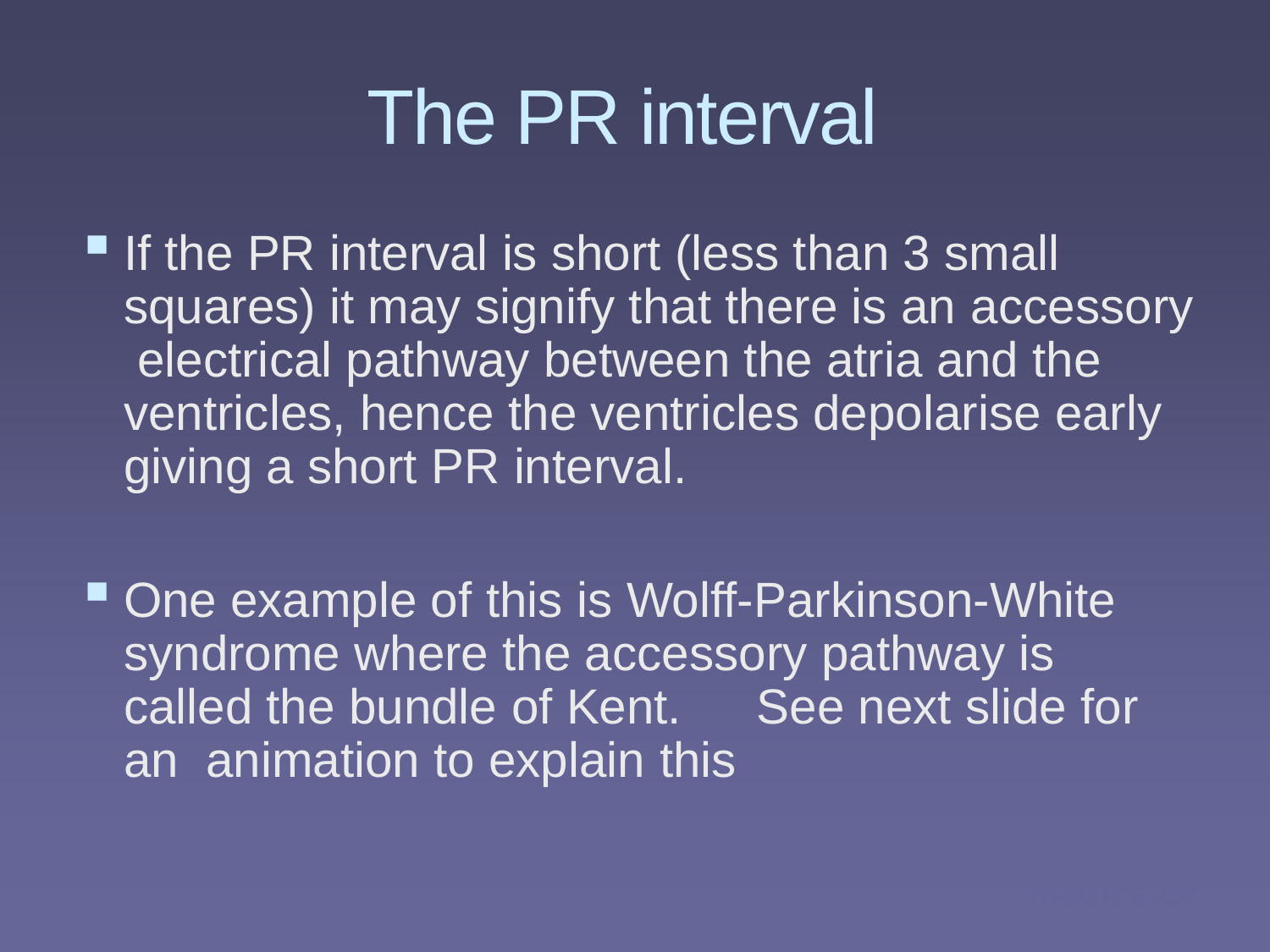

# The PR interval
If the PR interval is short (less than 3 small  squares) it may signify that there is an accessory  electrical pathway between the atria and the  ventricles, hence the ventricles depolarise early  giving a short PR interval.

One example of this is Wolff-Parkinson-White  syndrome where the accessory pathway is  called the bundle of Kent.	See next slide for an  animation to explain this
medics.cc